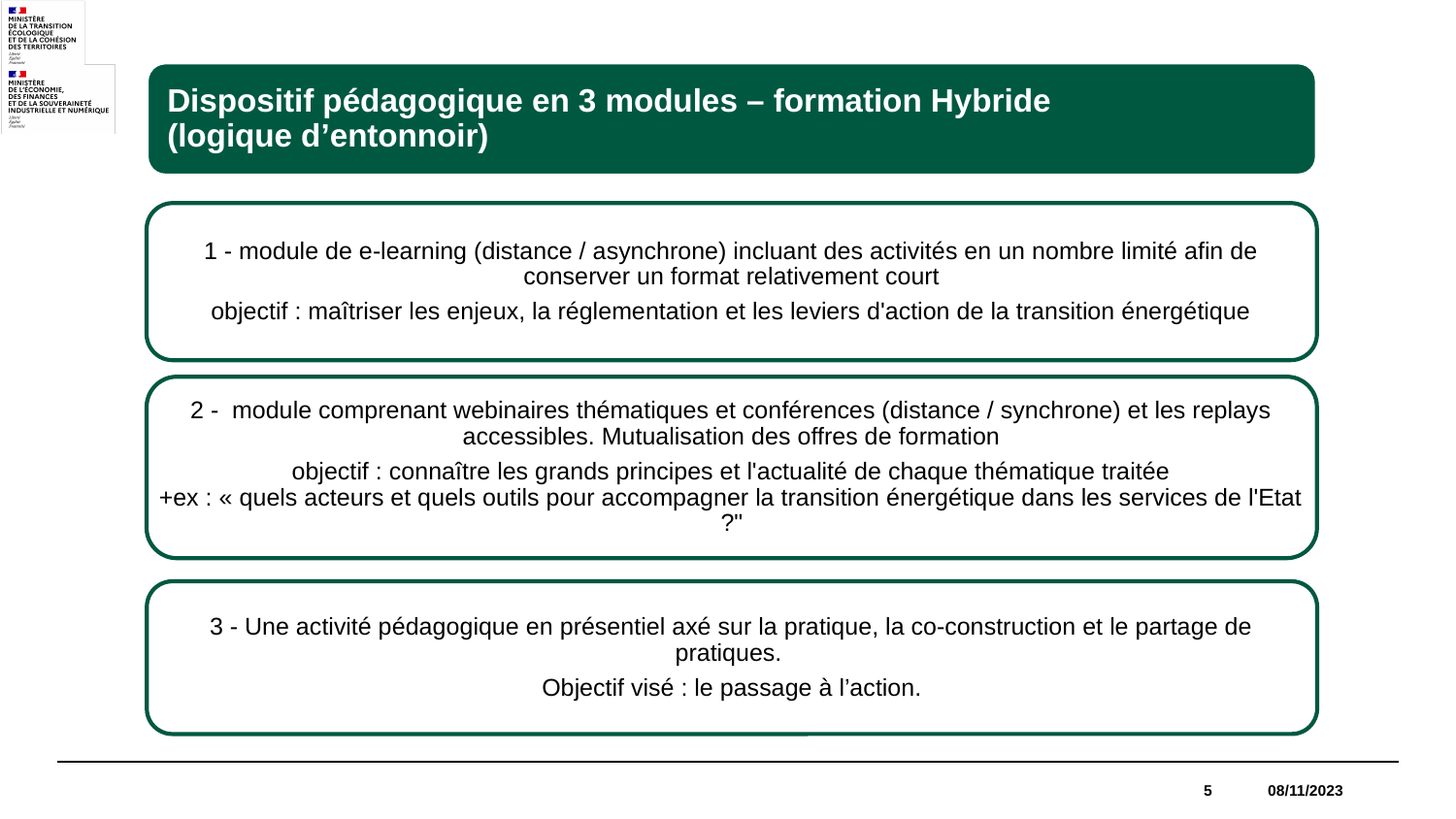

Dispositif pédagogique en 3 modules – formation Hybride
(logique d’entonnoir)

1 - module de e-learning (distance / asynchrone) incluant des activités en un nombre limité afin de conserver un format relativement court
objectif : maîtriser les enjeux, la réglementation et les leviers d'action de la transition énergétique

2 -  module comprenant webinaires thématiques et conférences (distance / synchrone) et les replays accessibles. Mutualisation des offres de formation
objectif : connaître les grands principes et l'actualité de chaque thématique traitée
+ex : « quels acteurs et quels outils pour accompagner la transition énergétique dans les services de l'Etat ?"

3 - Une activité pédagogique en présentiel axé sur la pratique, la co-construction et le partage de pratiques.
Objectif visé : le passage à l’action.
5
08/11/2023